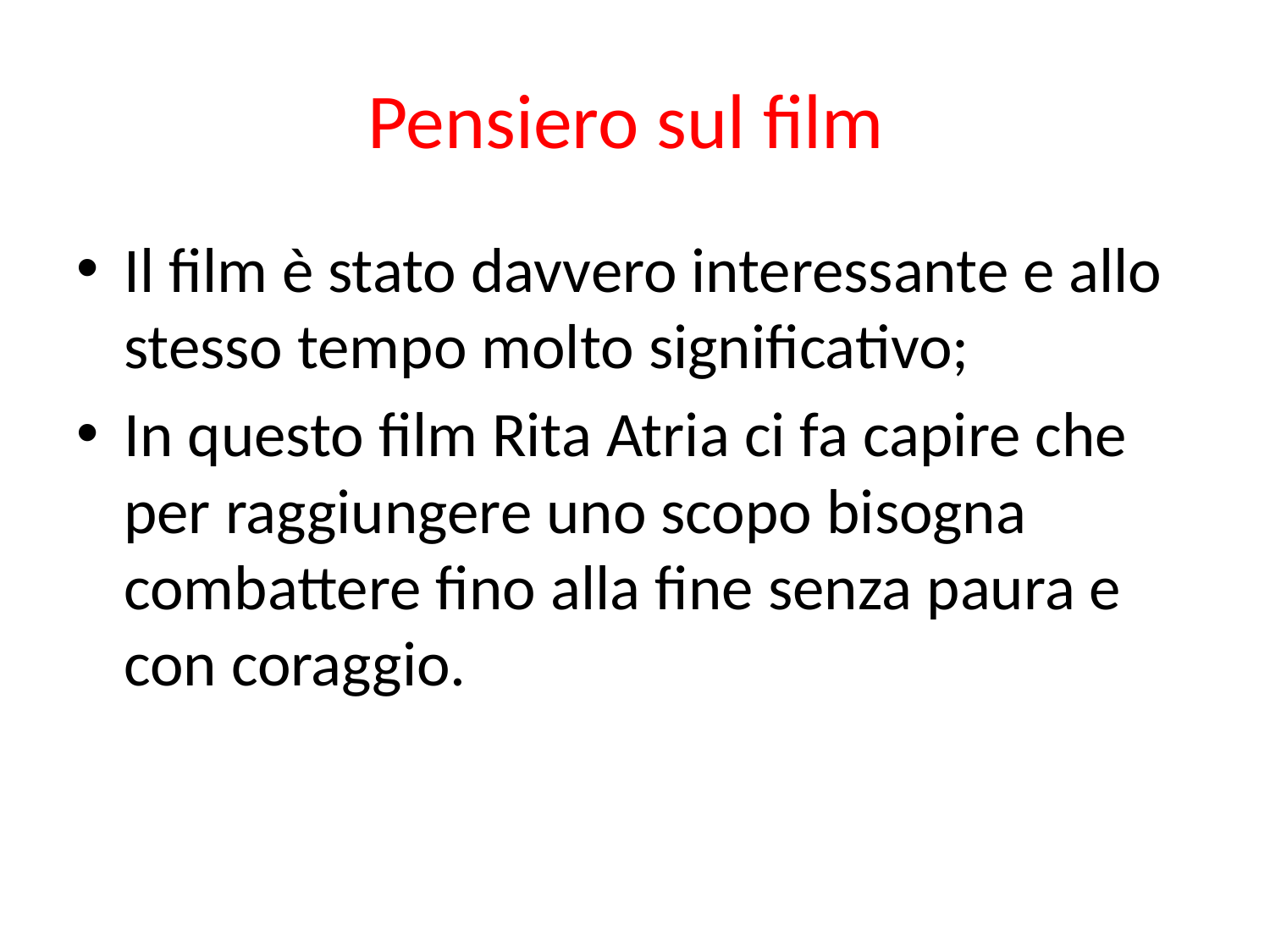

# Pensiero sul film
Il film è stato davvero interessante e allo stesso tempo molto significativo;
In questo film Rita Atria ci fa capire che per raggiungere uno scopo bisogna combattere fino alla fine senza paura e con coraggio.